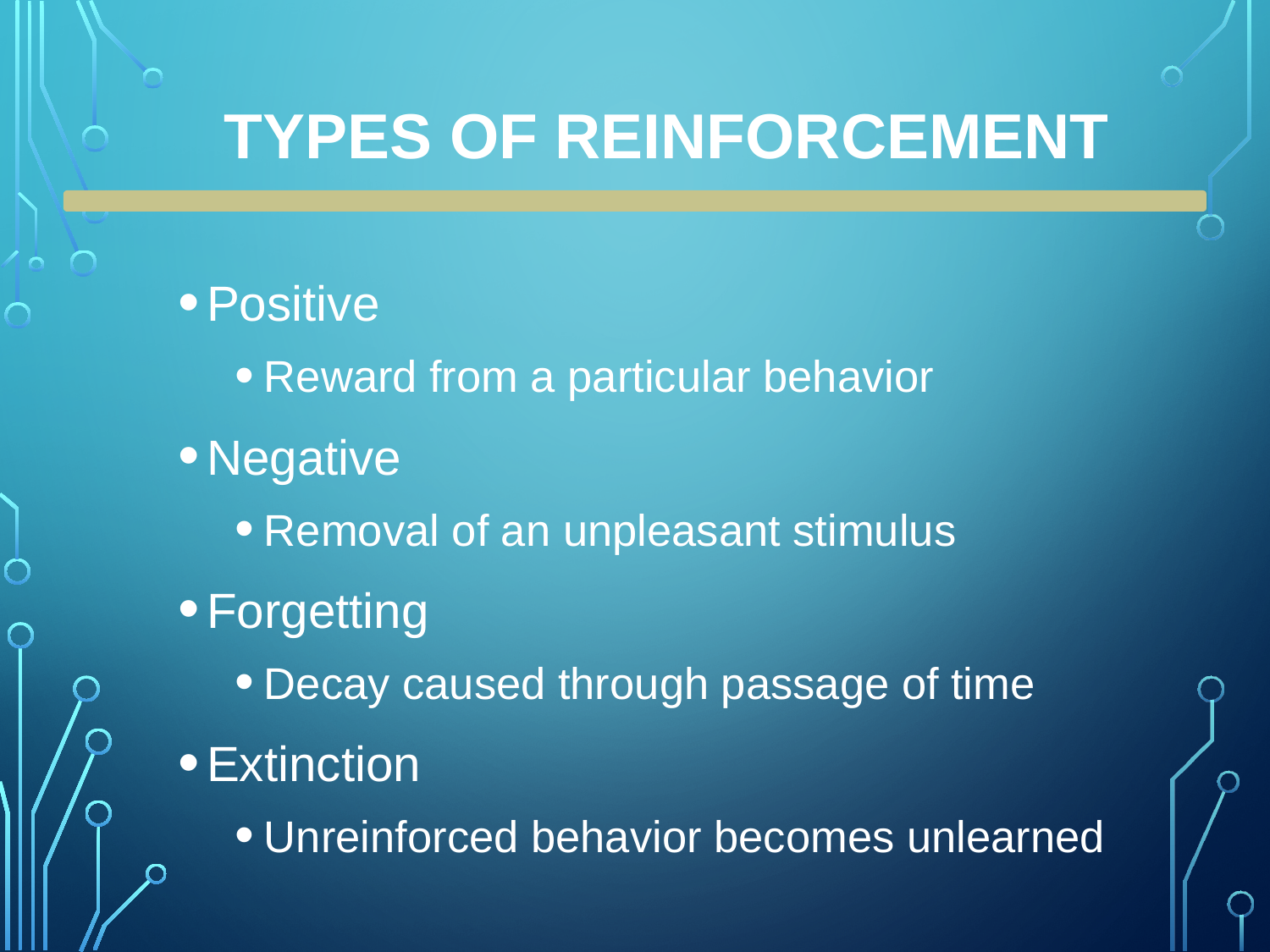

# Types of Reinforcement
Positive
Reward from a particular behavior
Negative
Removal of an unpleasant stimulus
Forgetting
Decay caused through passage of time
Extinction
Unreinforced behavior becomes unlearned